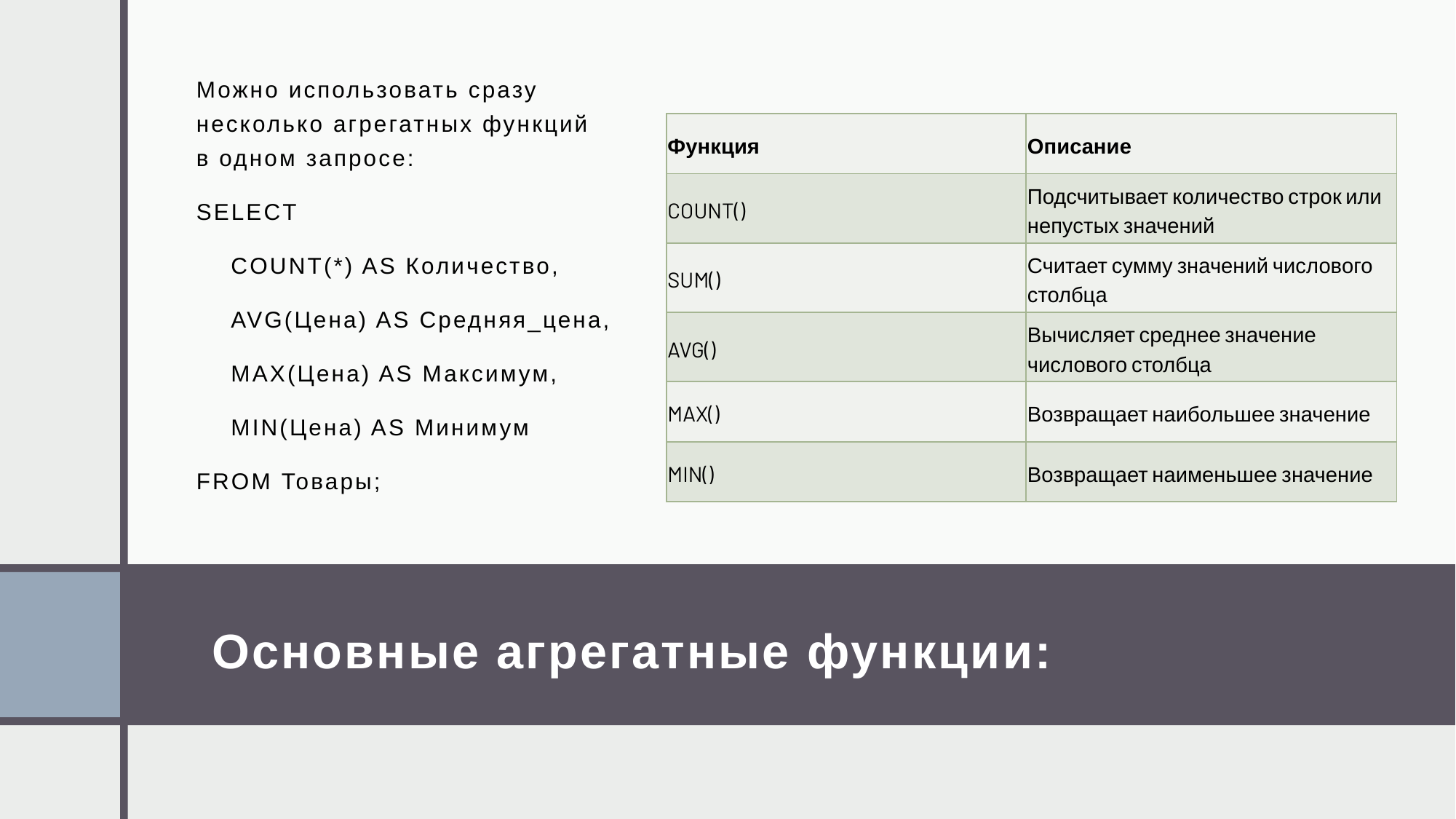

Можно использовать сразу несколько агрегатных функций в одном запросе:
SELECT
    COUNT(*) AS Количество,
    AVG(Цена) AS Средняя_цена,
    MAX(Цена) AS Максимум,
    MIN(Цена) AS Минимум
FROM Товары;

| Функция | Описание |
| --- | --- |
| COUNT() | Подсчитывает количество строк или непустых значений |
| SUM() | Считает сумму значений числового столбца |
| AVG() | Вычисляет среднее значение числового столбца |
| MAX() | Возвращает наибольшее значение |
| MIN() | Возвращает наименьшее значение |
# Основные агрегатные функции: